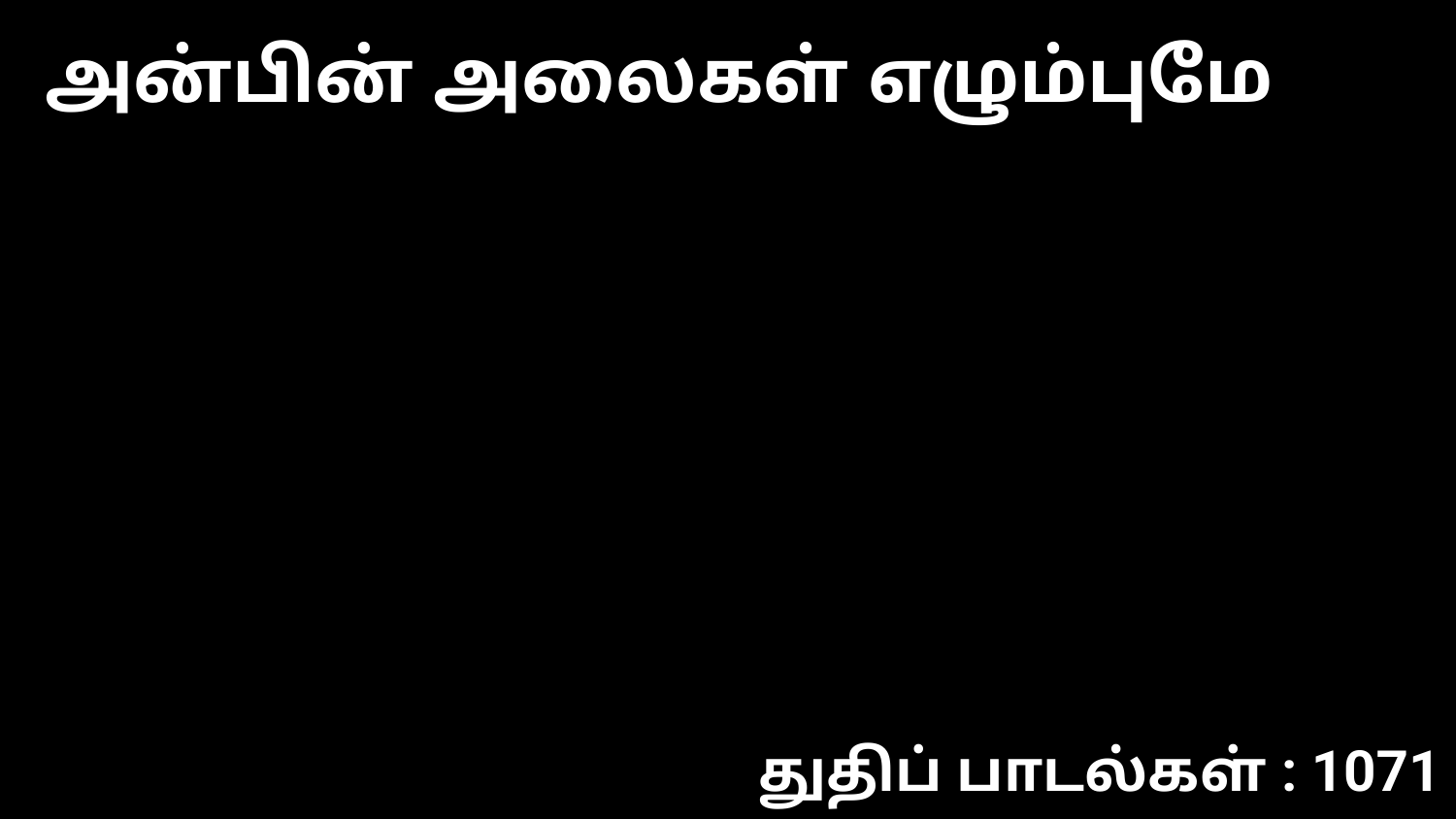

அன்பின் அலைகள் எழும்புமே
துதிப் பாடல்கள் : 1071